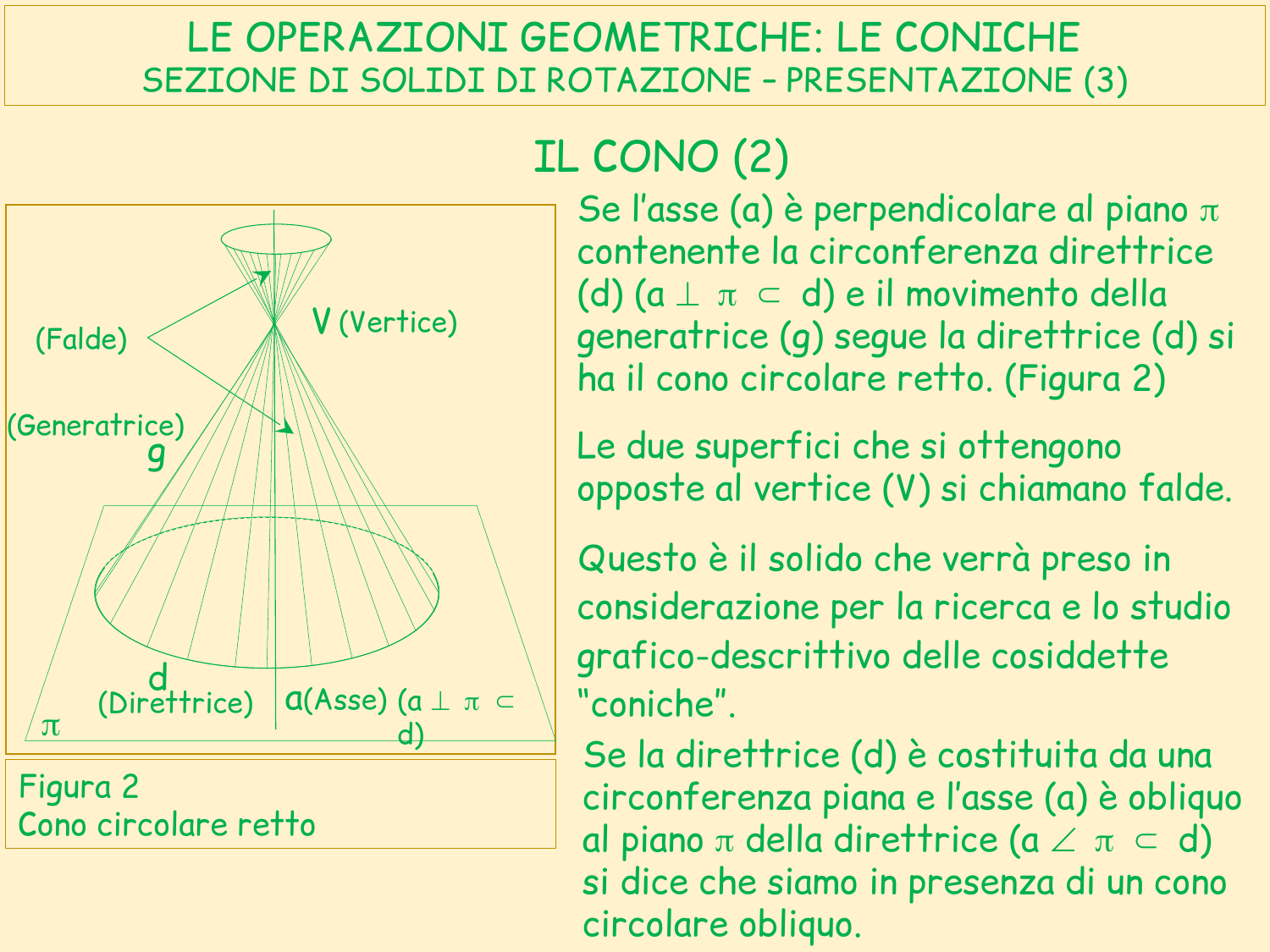

# LE OPERAZIONI GEOMETRICHE: LE CONICHE sezione DI SOLIDI DI ROTAZIONE – PRESENTAZIONE (3)
IL CONO (2)
Se l’asse (a) è perpendicolare al piano π contenente la circonferenza direttrice (d) (a ⊥ π ⊂ d) e il movimento della generatrice (g) segue la direttrice (d) si ha il cono circolare retto. (Figura 2)

V
(Vertice)
(Falde)

(Generatrice)
Le due superfici che si ottengono opposte al vertice (V) si chiamano falde.
g

Questo è il solido che verrà preso in considerazione per la ricerca e lo studio grafico-descrittivo delle cosiddette “coniche”.
d
a(Asse)
(a ⊥ π ⊂ d)
(Direttrice)
π
Se la direttrice (d) è costituita da una circonferenza piana e l’asse (a) è obliquo al piano π della direttrice (a ∠ π ⊂ d)  si dice che siamo in presenza di un cono circolare obliquo.
Figura 2
Cono circolare retto